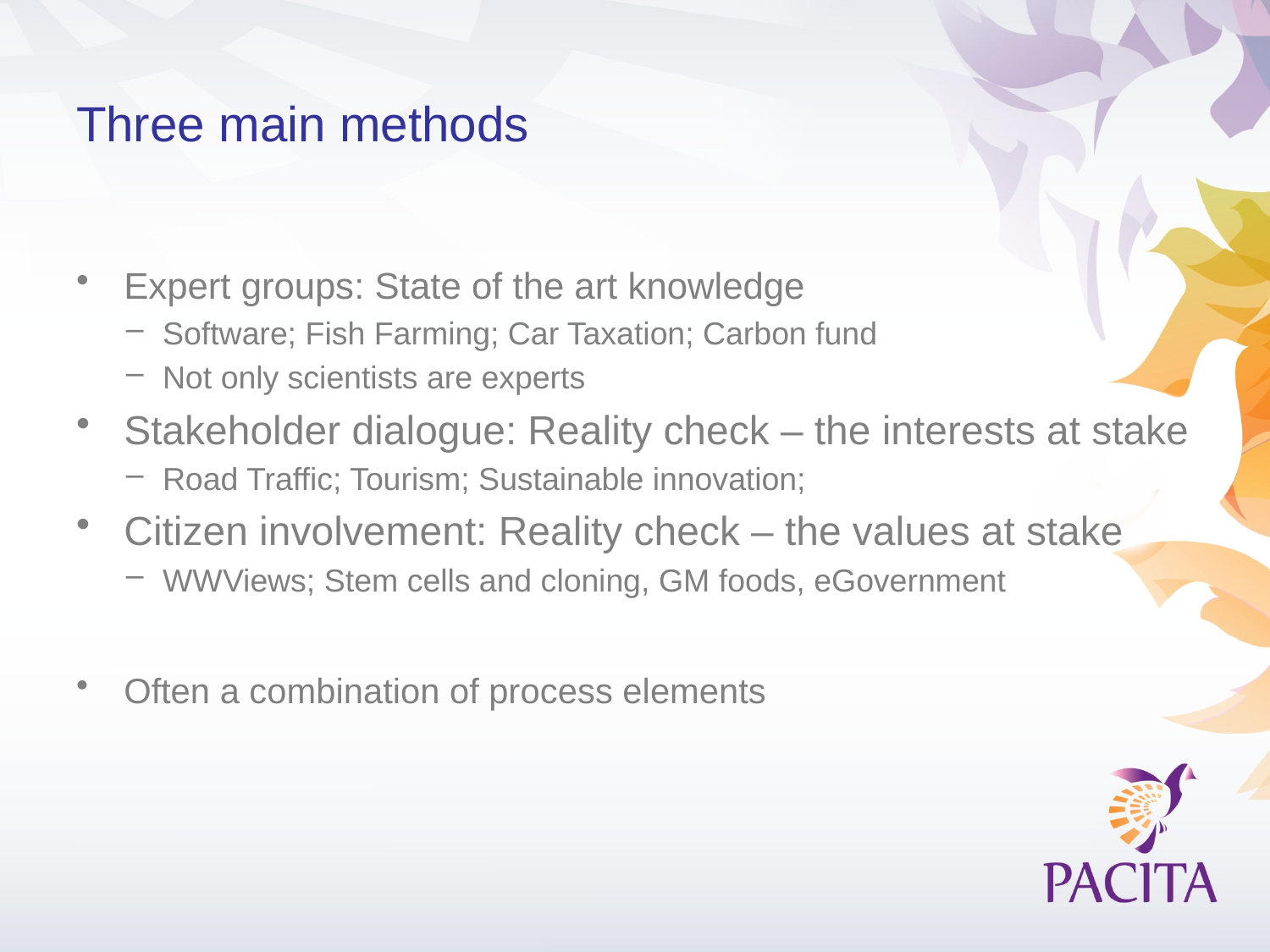

# Three main methods
Expert groups: State of the art knowledge
Software; Fish Farming; Car Taxation; Carbon fund
Not only scientists are experts
Stakeholder dialogue: Reality check – the interests at stake
Road Traffic; Tourism; Sustainable innovation;
Citizen involvement: Reality check – the values at stake
WWViews; Stem cells and cloning, GM foods, eGovernment

Often a combination of process elements